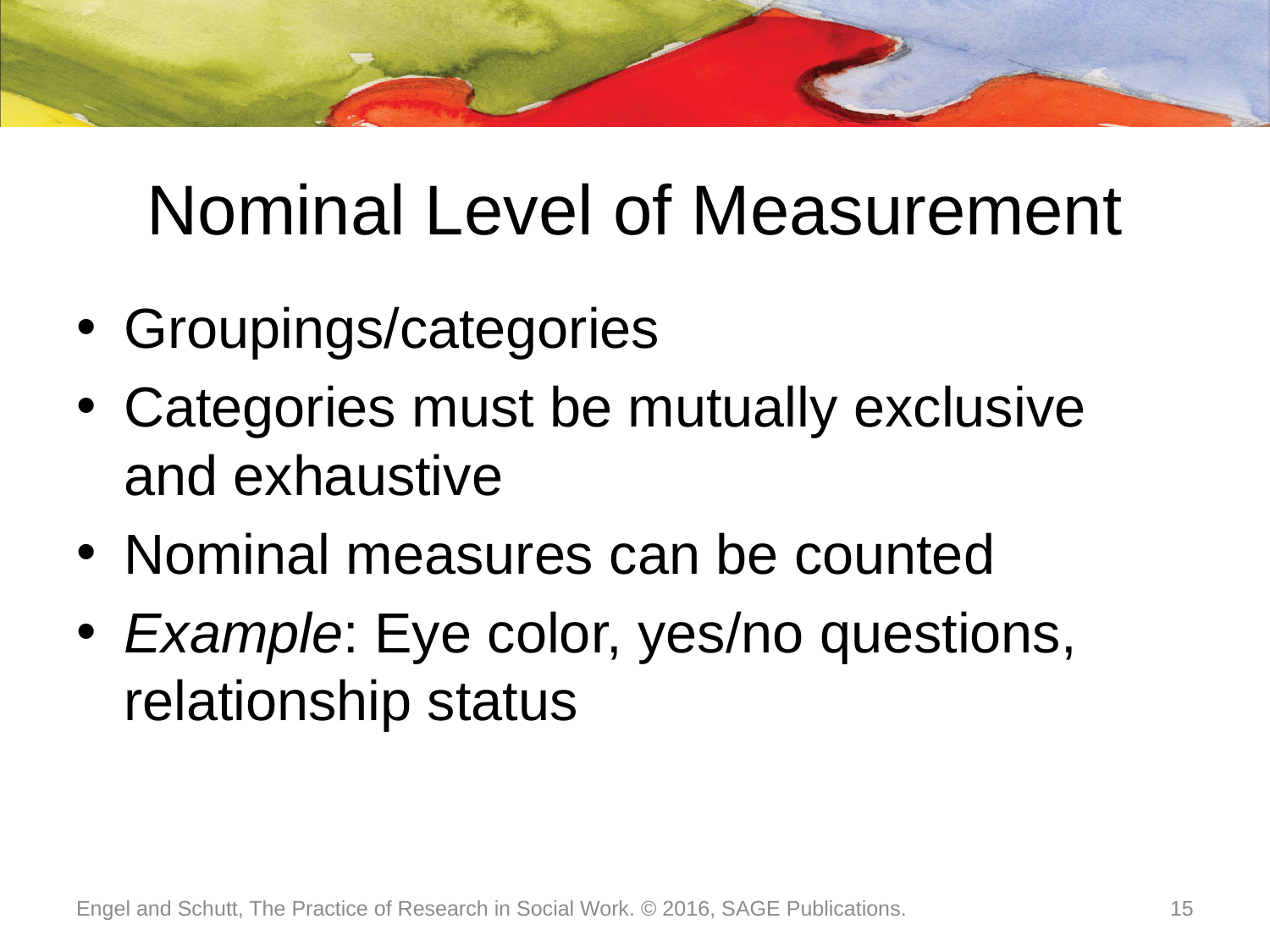

# Nominal Level of Measurement
Groupings/categories
Categories must be mutually exclusive and exhaustive
Nominal measures can be counted
Example: Eye color, yes/no questions, relationship status

Engel and Schutt, The Practice of Research in Social Work. © 2016, SAGE Publications.
15